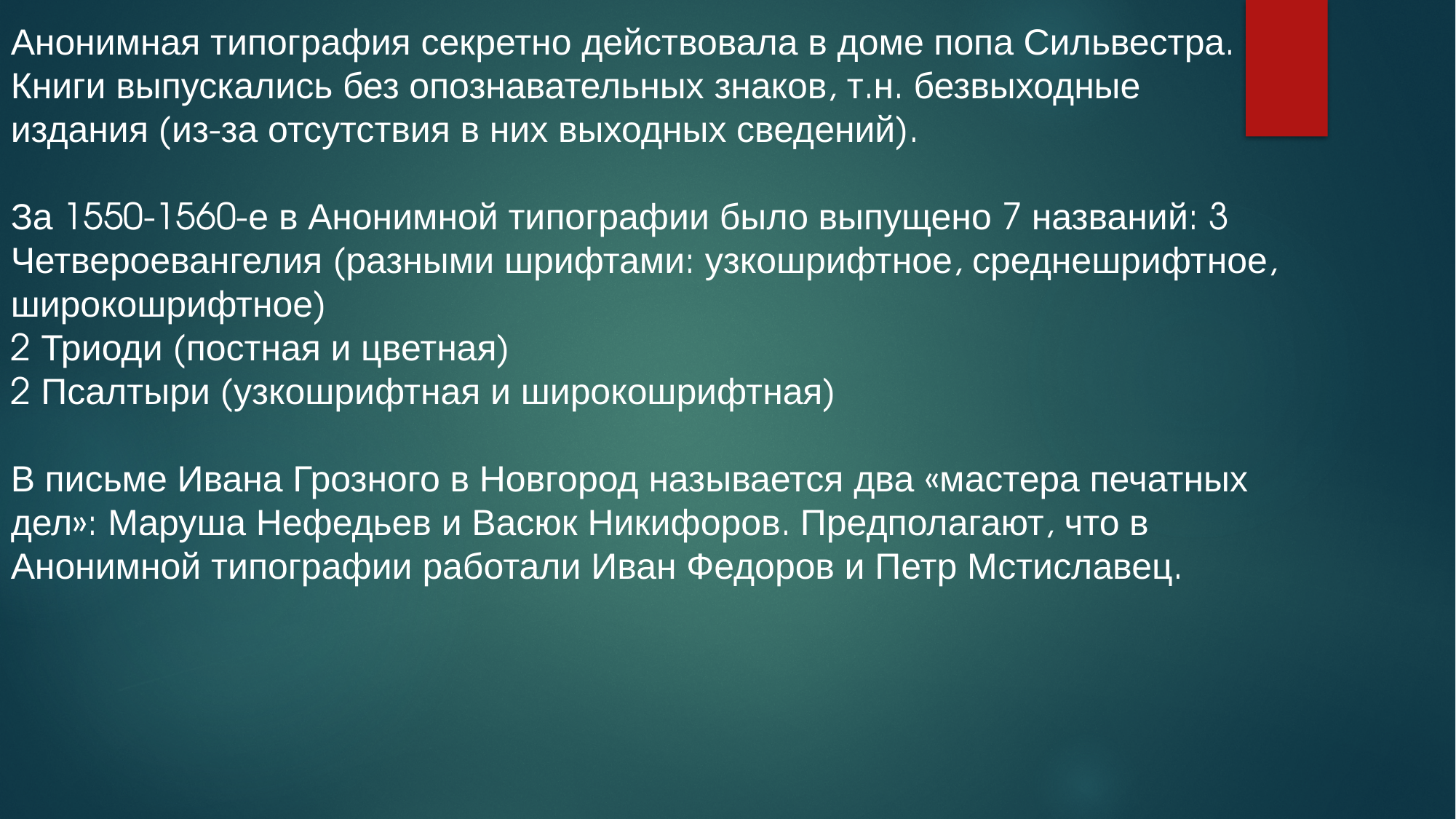

Анонимная типография секретно действовала в доме попа Сильвестра. Книги выпускались без опознавательных знаков, т.н. безвыходные издания (из-за отсутствия в них выходных сведений).

За 1550-1560-е в Анонимной типографии было выпущено 7 названий: 3 Четвероевангелия (разными шрифтами: узкошрифтное, среднешрифтное, широкошрифтное)
2 Триоди (постная и цветная)
2 Псалтыри (узкошрифтная и широкошрифтная)

В письме Ивана Грозного в Новгород называется два «мастера печатных дел»: Маруша Нефедьев и Васюк Никифоров. Предполагают, что в Анонимной типографии работали Иван Федоров и Петр Мстиславец.